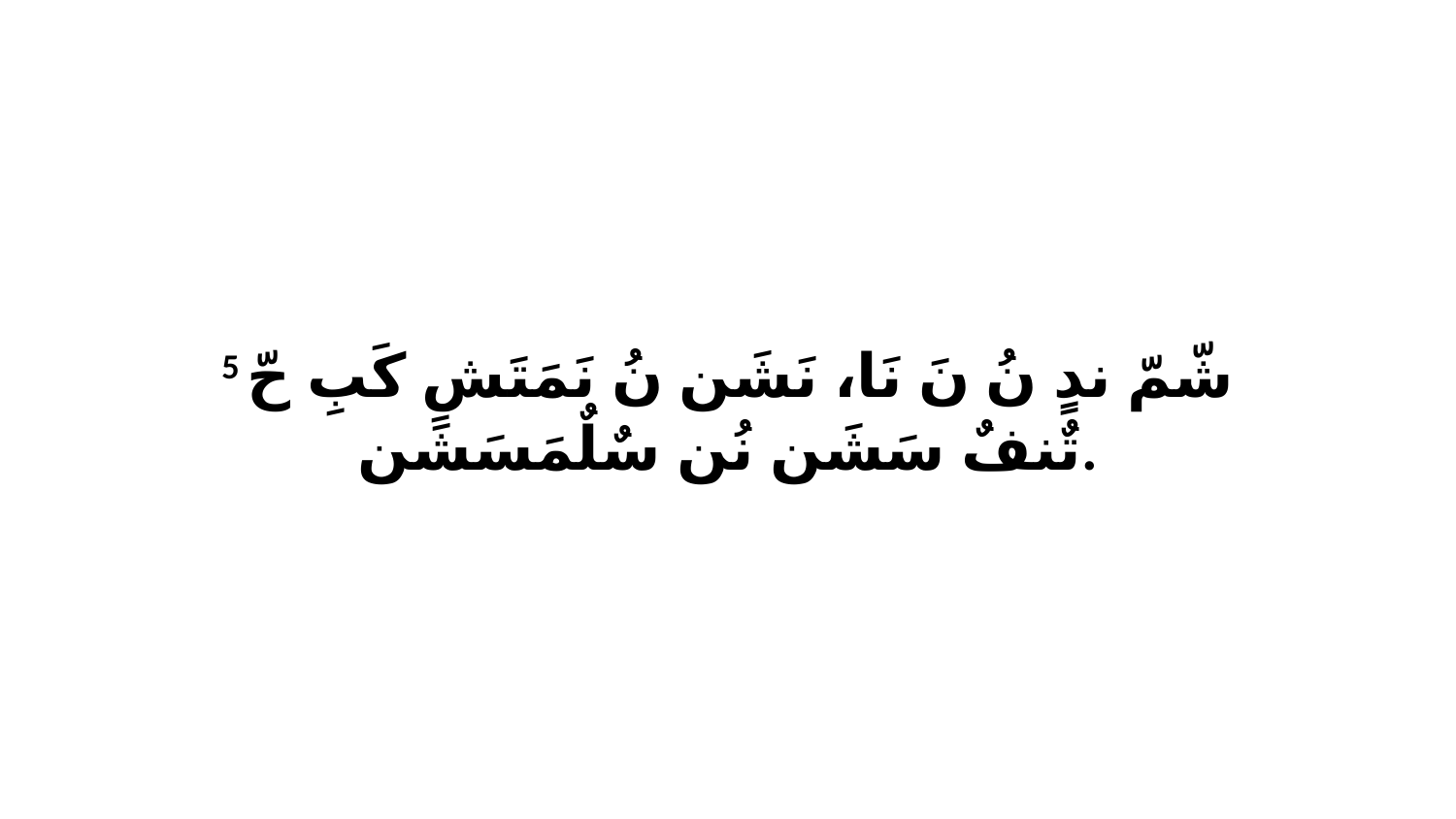

5 شّمّ ندٍ نُ نَ نَا، نَشَن نُ نَمَتَشِ كَبِ حّ تٌنفٌ سَشَن نُن سٌلٌمَسَشَن.